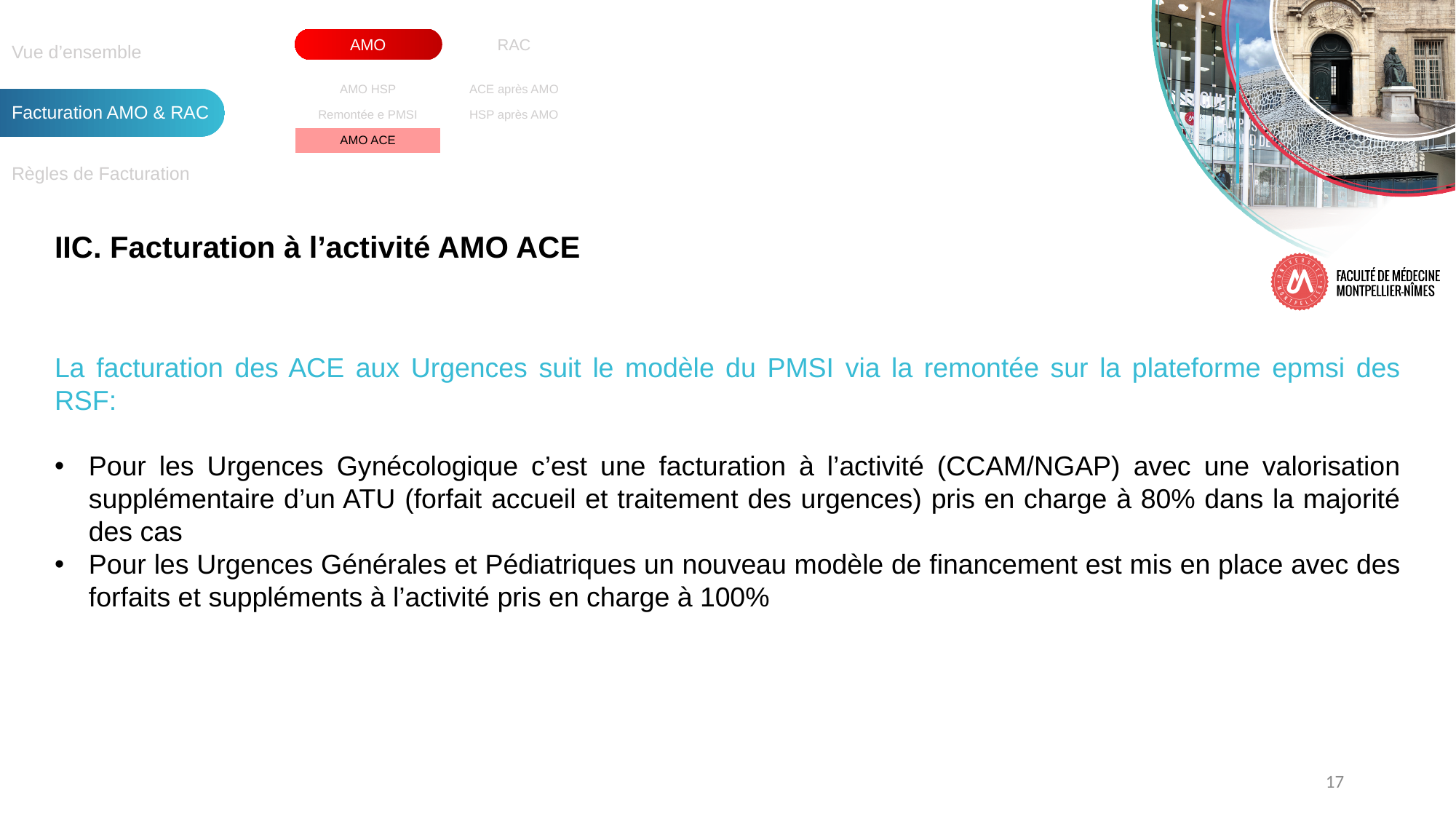

| Vue d’ensemble |
| --- |
| Facturation AMO & RAC |
| Règles de Facturation |
| AMO | RAC |
| --- | --- |

| AMO HSP | ACE après AMO |
| --- | --- |
| Remontée e PMSI | HSP après AMO |
| AMO ACE |  |

IIC. Facturation à l’activité AMO ACE
La facturation des ACE aux Urgences suit le modèle du PMSI via la remontée sur la plateforme epmsi des RSF:

Pour les Urgences Gynécologique c’est une facturation à l’activité (CCAM/NGAP) avec une valorisation supplémentaire d’un ATU (forfait accueil et traitement des urgences) pris en charge à 80% dans la majorité des cas
Pour les Urgences Générales et Pédiatriques un nouveau modèle de financement est mis en place avec des forfaits et suppléments à l’activité pris en charge à 100%
17